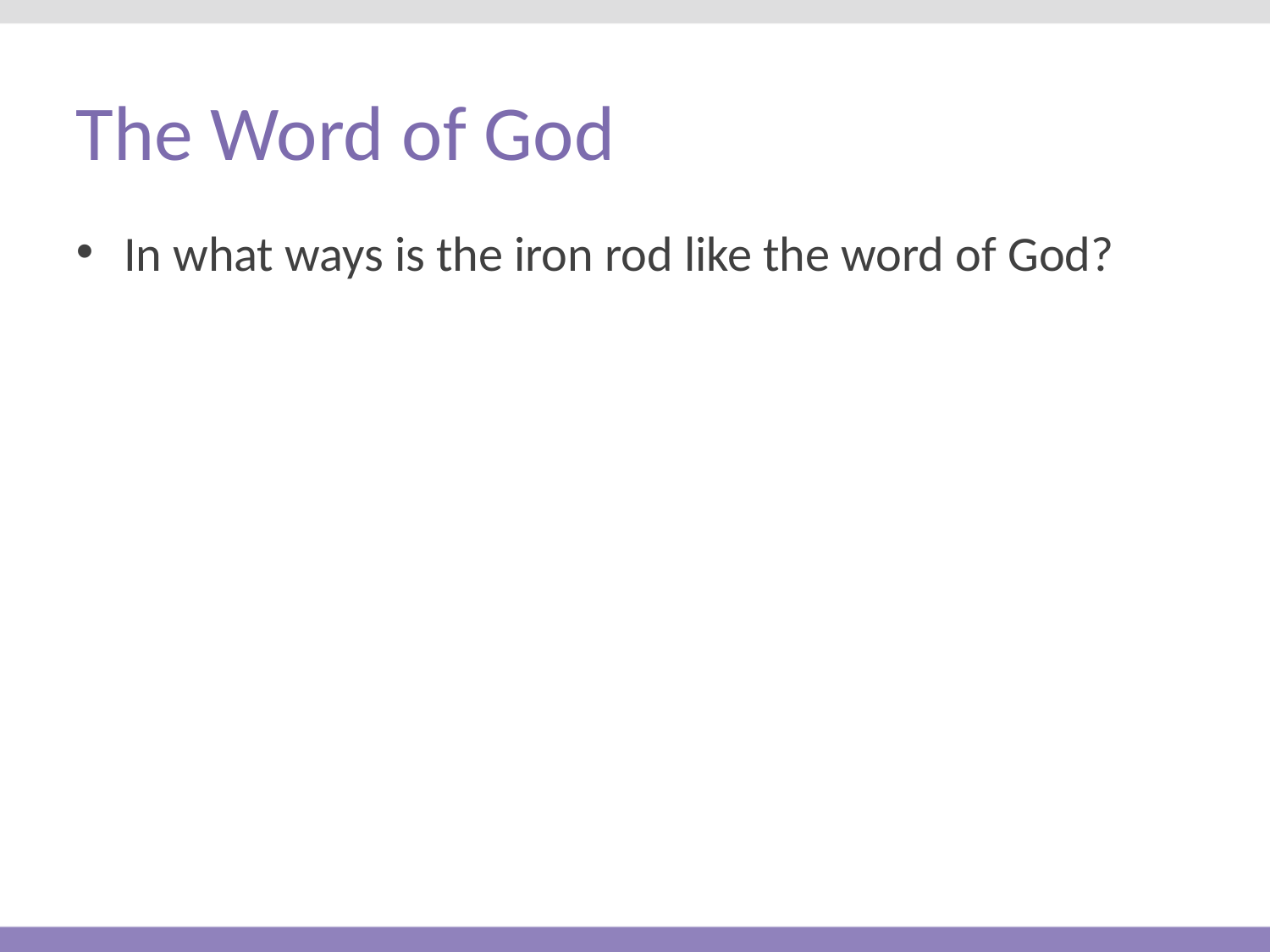

# The Word of God
In what ways is the iron rod like the word of God?